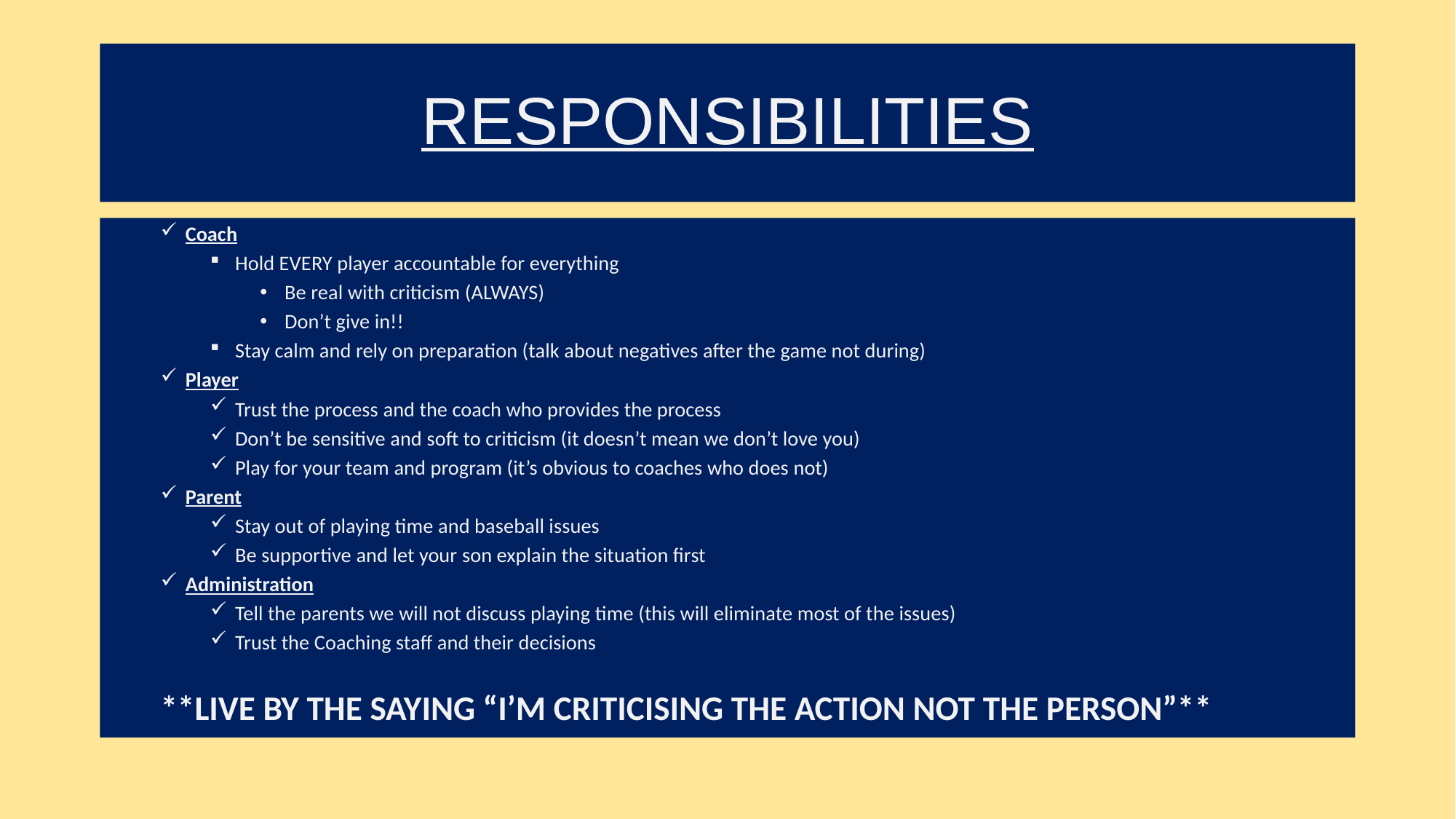

# RESPONSIBILITIES
Coach
Hold EVERY player accountable for everything
Be real with criticism (ALWAYS)
Don’t give in!!
Stay calm and rely on preparation (talk about negatives after the game not during)
Player
Trust the process and the coach who provides the process
Don’t be sensitive and soft to criticism (it doesn’t mean we don’t love you)
Play for your team and program (it’s obvious to coaches who does not)
Parent
Stay out of playing time and baseball issues
Be supportive and let your son explain the situation first
Administration
Tell the parents we will not discuss playing time (this will eliminate most of the issues)
Trust the Coaching staff and their decisions

**LIVE BY THE SAYING “I’M CRITICISING THE ACTION NOT THE PERSON”**